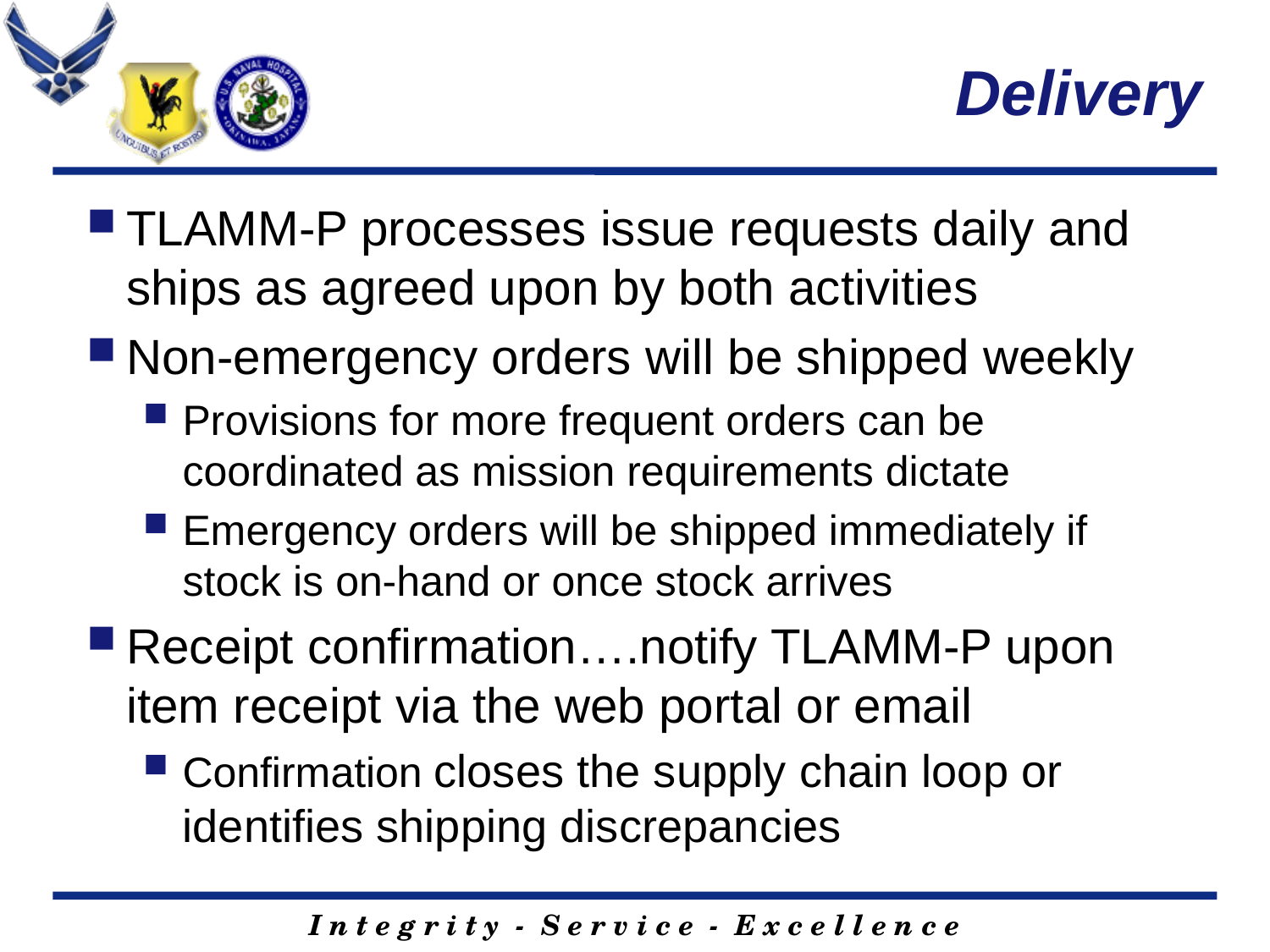

# Delivery
TLAMM-P processes issue requests daily and ships as agreed upon by both activities
Non-emergency orders will be shipped weekly
Provisions for more frequent orders can be coordinated as mission requirements dictate
Emergency orders will be shipped immediately if stock is on-hand or once stock arrives
Receipt confirmation….notify TLAMM-P upon item receipt via the web portal or email
Confirmation closes the supply chain loop or identifies shipping discrepancies